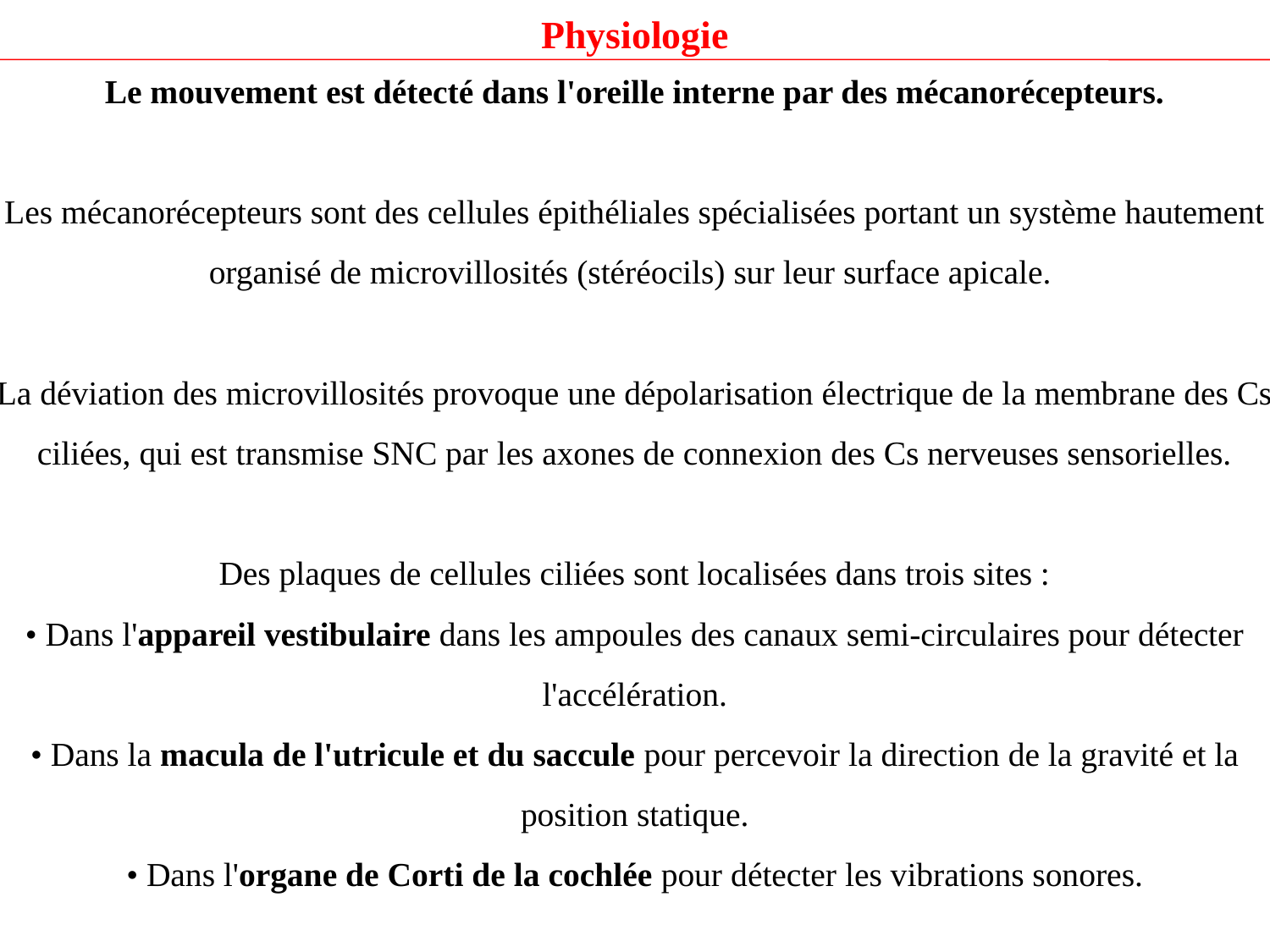

Physiologie
Le mouvement est détecté dans l'oreille interne par des mécanorécepteurs.

Les mécanorécepteurs sont des cellules épithéliales spécialisées portant un système hautement organisé de microvillosités (stéréocils) sur leur surface apicale.

La déviation des microvillosités provoque une dépolarisation électrique de la membrane des Cs ciliées, qui est transmise SNC par les axones de connexion des Cs nerveuses sensorielles.

Des plaques de cellules ciliées sont localisées dans trois sites :
• Dans l'appareil vestibulaire dans les ampoules des canaux semi-circulaires pour détecter l'accélération.
• Dans la macula de l'utricule et du saccule pour percevoir la direction de la gravité et la position statique.
• Dans l'organe de Corti de la cochlée pour détecter les vibrations sonores.